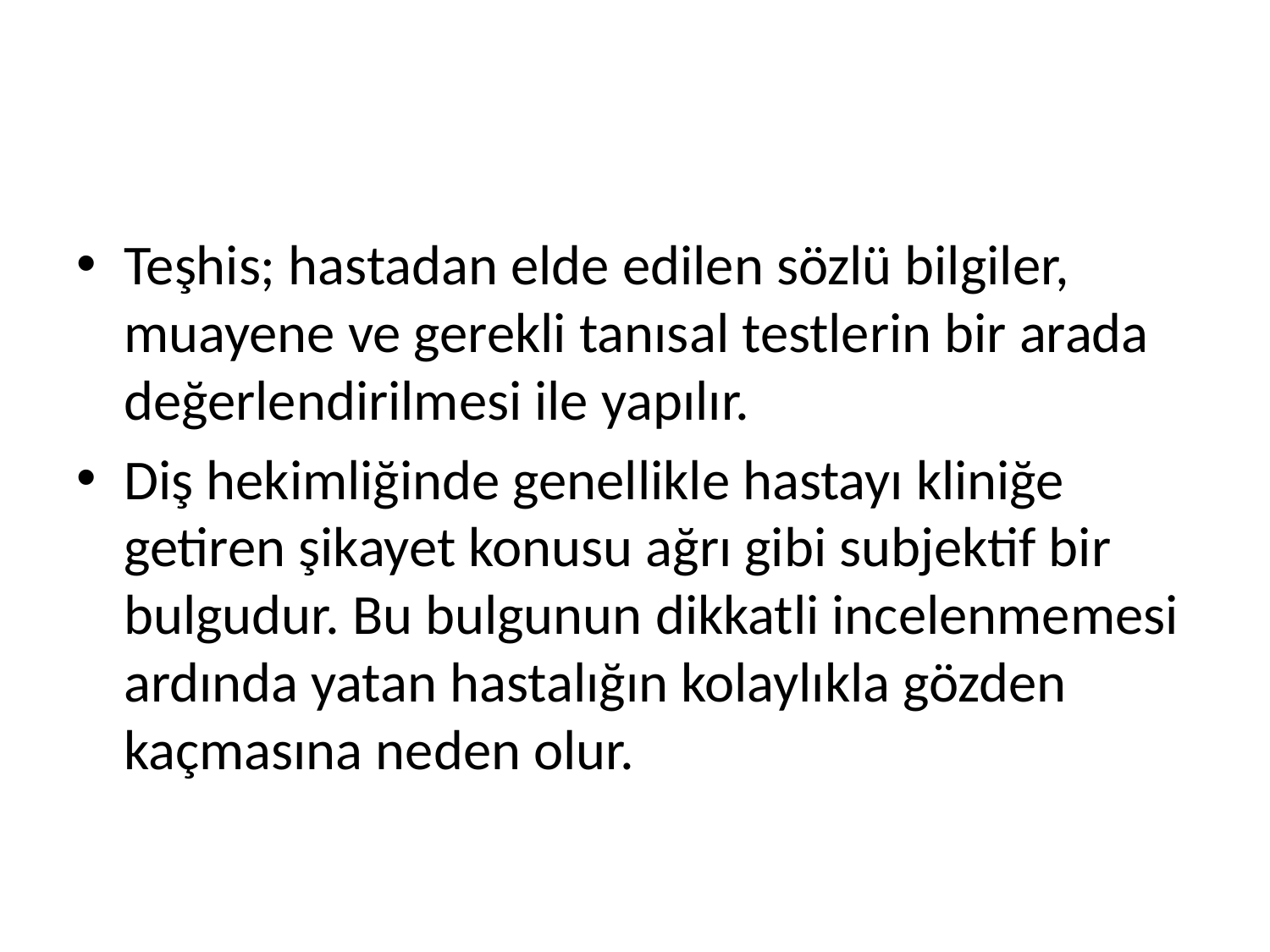

#
Teşhis; hastadan elde edilen sözlü bilgiler, muayene ve gerekli tanısal testlerin bir arada değerlendirilmesi ile yapılır.
Diş hekimliğinde genellikle hastayı kliniğe getiren şikayet konusu ağrı gibi subjektif bir bulgudur. Bu bulgunun dikkatli incelenmemesi ardında yatan hastalığın kolaylıkla gözden kaçmasına neden olur.